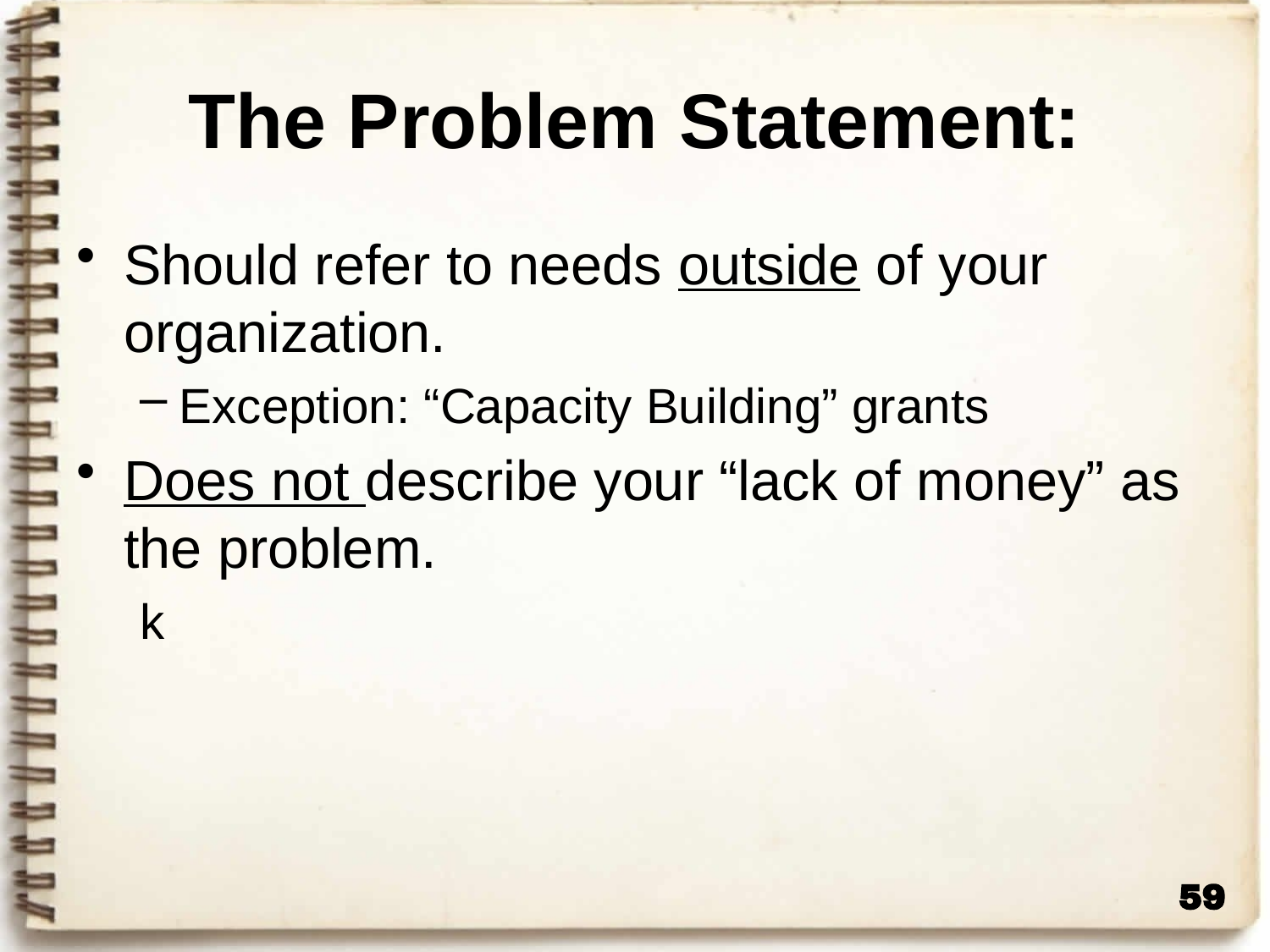

# The Problem Statement:
Should refer to needs outside of your organization.
Exception: “Capacity Building” grants
Does not describe your “lack of money” as the problem.
k

59